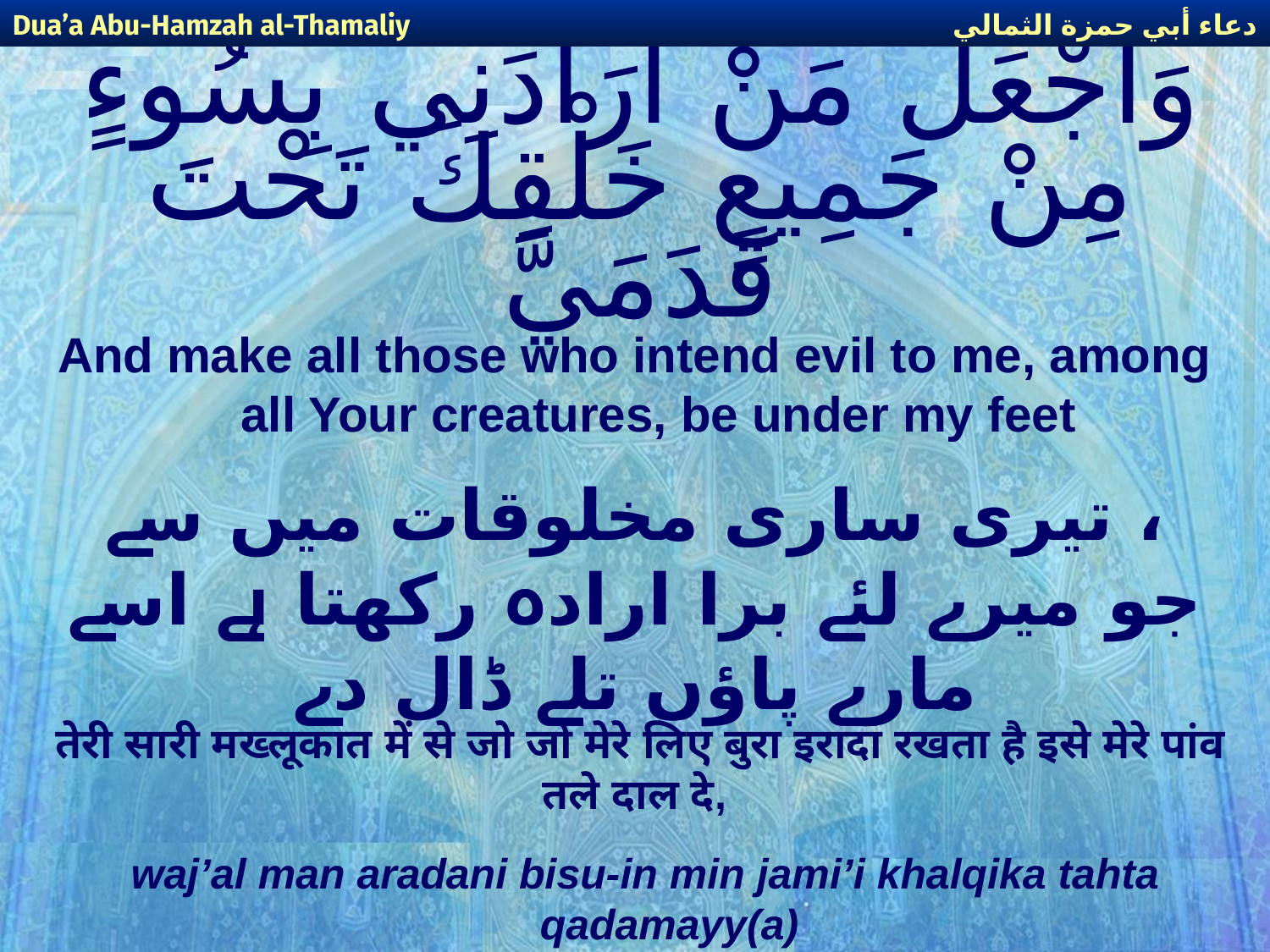

دعاء أبي حمزة الثمالي
Dua’a Abu-Hamzah al-Thamaliy
# وَاجْعَلْ مَنْ أَرَادَنِي بِسُوءٍ مِنْ جَمِيعِ خَلْقِكَ تَحْتَ قَدَمَيَّ
And make all those who intend evil to me, among all Your creatures, be under my feet
، تیری ساری مخلوقات میں سے جو میرے لئے برا ارادہ رکھتا ہے اسے مارے پاؤں تلے ڈال دے
तेरी सारी मख्लूकात में से जो जो मेरे लिए बुरा इरादा रखता है इसे मेरे पांव तले दाल दे,
waj’al man aradani bisu-in min jami’i khalqika tahta qadamayy(a)